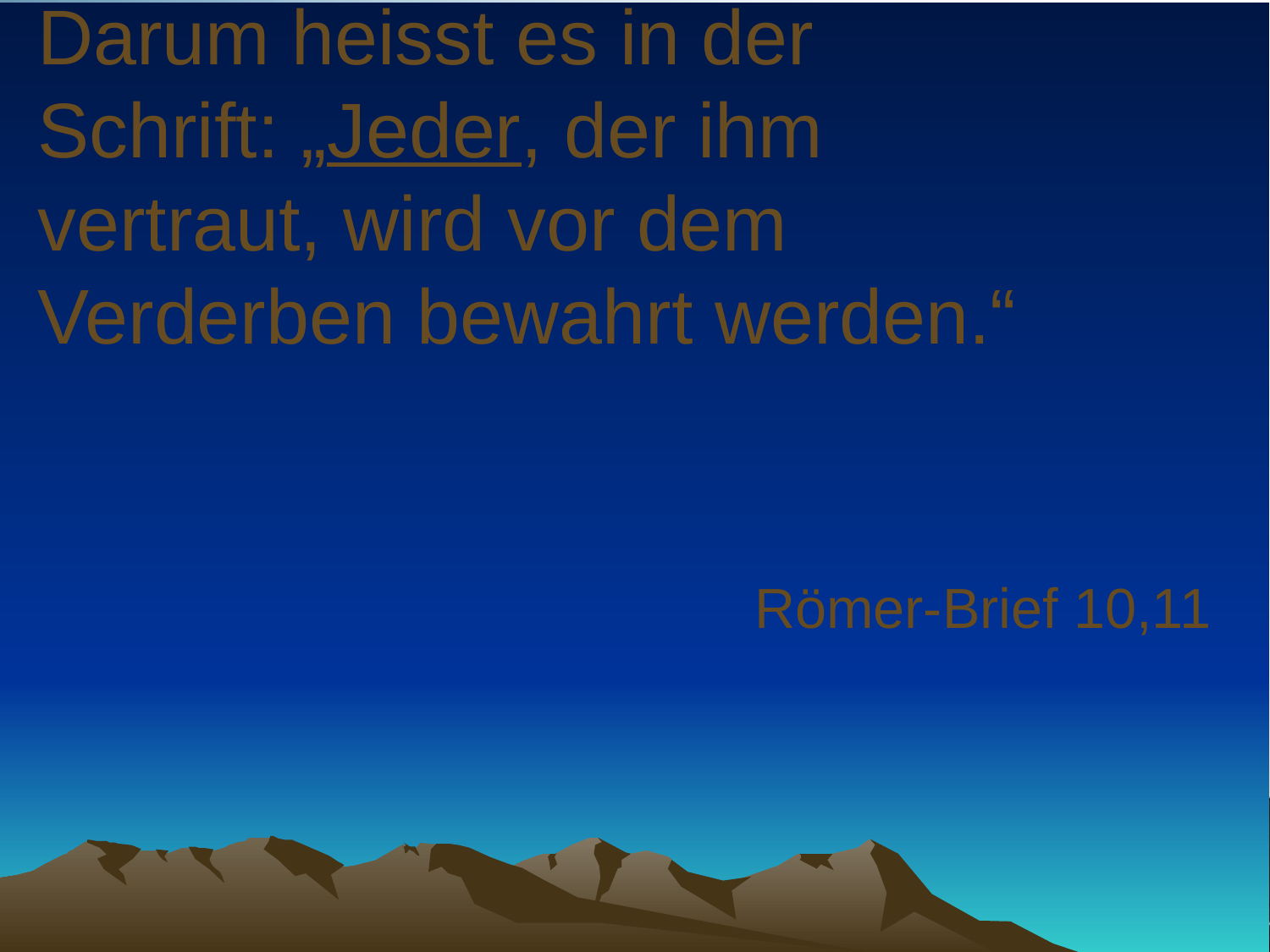

# Darum heisst es in der Schrift: „Jeder, der ihm vertraut, wird vor dem Verderben bewahrt werden.“
Römer-Brief 10,11